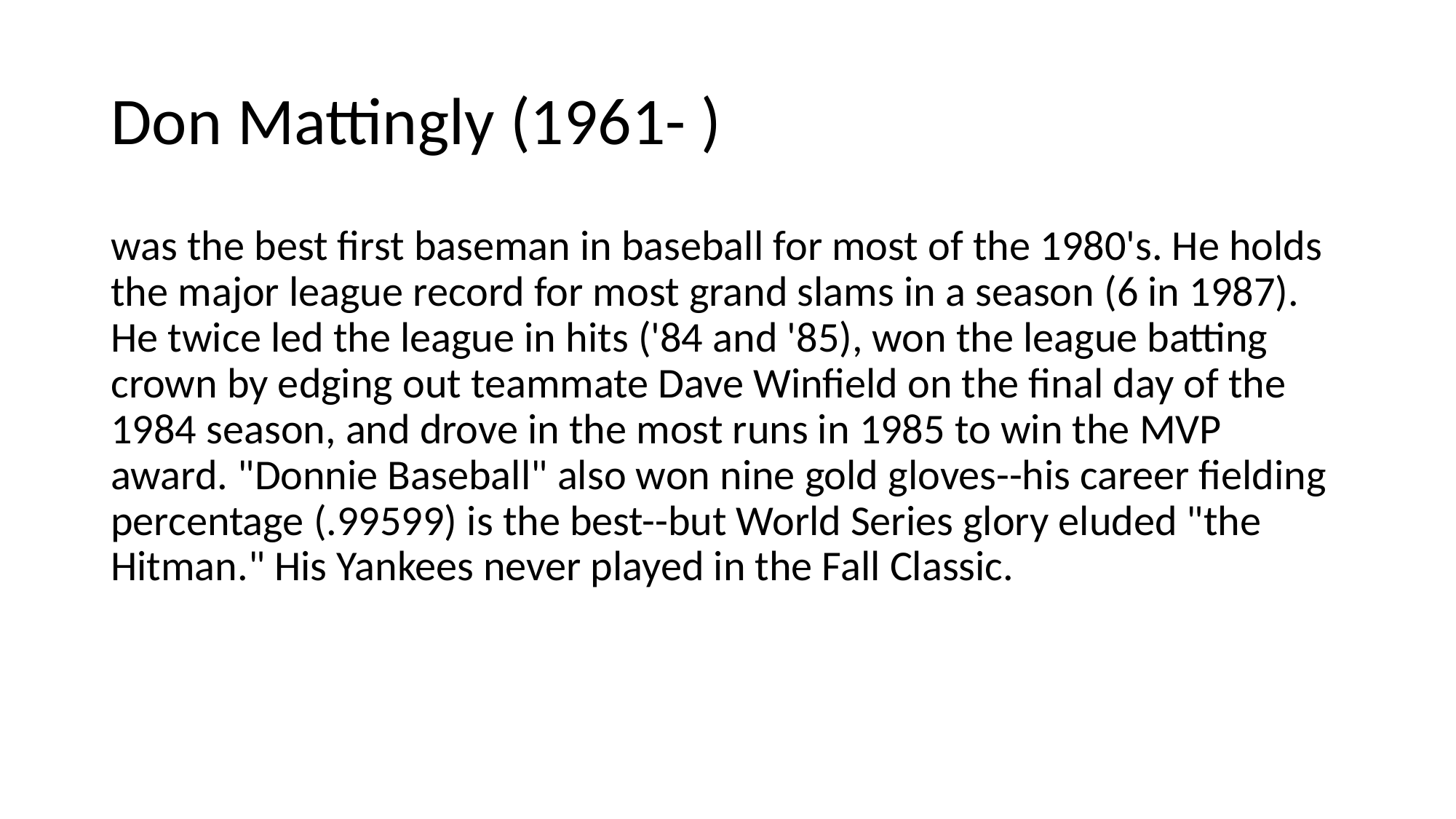

# Don Mattingly (1961- )
was the best first baseman in baseball for most of the 1980's. He holds the major league record for most grand slams in a season (6 in 1987). He twice led the league in hits ('84 and '85), won the league batting crown by edging out teammate Dave Winfield on the final day of the 1984 season, and drove in the most runs in 1985 to win the MVP award. "Donnie Baseball" also won nine gold gloves--his career fielding percentage (.99599) is the best--but World Series glory eluded "the Hitman." His Yankees never played in the Fall Classic.